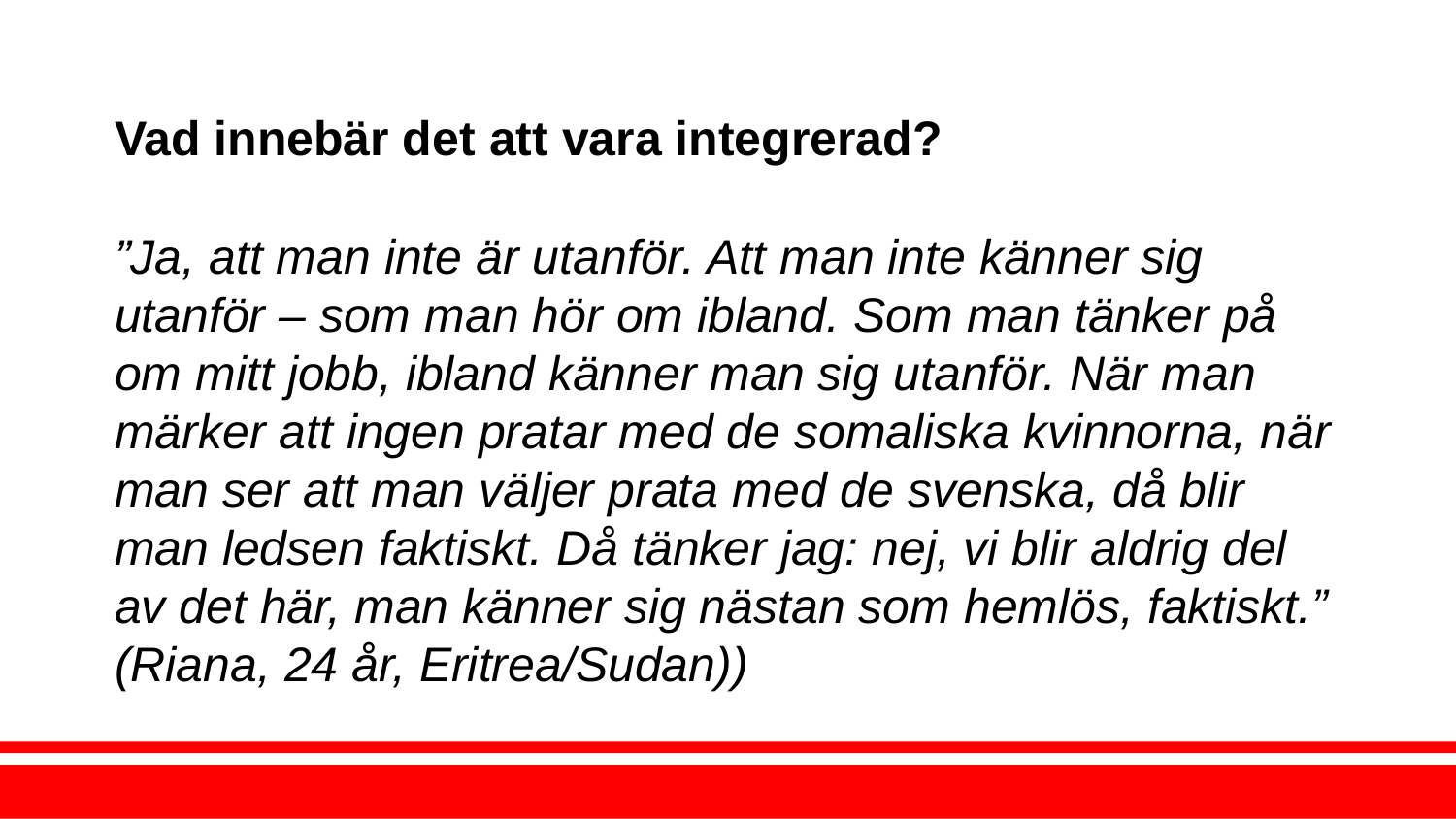

Vad innebär det att vara integrerad?

”Ja, att man inte är utanför. Att man inte känner sig utanför – som man hör om ibland. Som man tänker på om mitt jobb, ibland känner man sig utanför. När man märker att ingen pratar med de somaliska kvinnorna, när man ser att man väljer prata med de svenska, då blir man ledsen faktiskt. Då tänker jag: nej, vi blir aldrig del av det här, man känner sig nästan som hemlös, faktiskt.” (Riana, 24 år, Eritrea/Sudan))